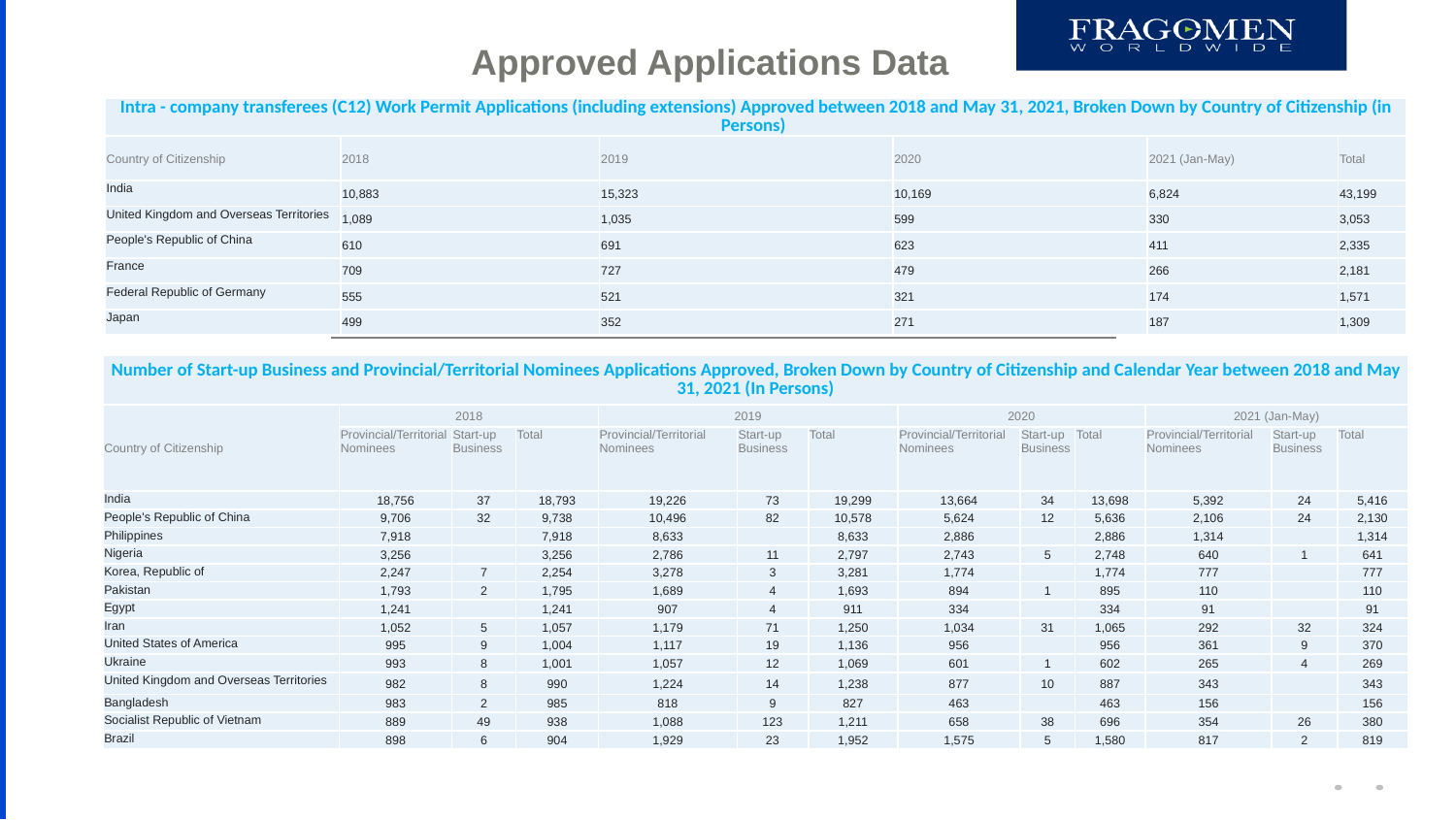

# Approved Applications Data
| Intra - company transferees (C12) Work Permit Applications (including extensions) Approved between 2018 and May 31, 2021, Broken Down by Country of Citizenship (in Persons) |  |  |  |  |  |
| --- | --- | --- | --- | --- | --- |
| Country of Citizenship | 2018 | 2019 | 2020 | 2021 (Jan-May) | Total |
| India | 10,883 | 15,323 | 10,169 | 6,824 | 43,199 |
| United Kingdom and Overseas Territories | 1,089 | 1,035 | 599 | 330 | 3,053 |
| People's Republic of China | 610 | 691 | 623 | 411 | 2,335 |
| France | 709 | 727 | 479 | 266 | 2,181 |
| Federal Republic of Germany | 555 | 521 | 321 | 174 | 1,571 |
| Japan | 499 | 352 | 271 | 187 | 1,309 |
| Number of Start-up Business and Provincial/Territorial Nominees Applications Approved, Broken Down by Country of Citizenship and Calendar Year between 2018 and May 31, 2021 (In Persons) |  |  |  |  |  |  |  |  |  |  |  |  |
| --- | --- | --- | --- | --- | --- | --- | --- | --- | --- | --- | --- | --- |
| Country of Citizenship | 2018 |  |  | 2019 |  |  | 2020 |  |  | 2021 (Jan-May) |  |  |
|  | Provincial/Territorial Nominees | Start-up Business | Total | Provincial/Territorial Nominees | Start-up Business | Total | Provincial/Territorial Nominees | Start-up Business | Total | Provincial/Territorial Nominees | Start-up Business | Total |
| India | 18,756 | 37 | 18,793 | 19,226 | 73 | 19,299 | 13,664 | 34 | 13,698 | 5,392 | 24 | 5,416 |
| People's Republic of China | 9,706 | 32 | 9,738 | 10,496 | 82 | 10,578 | 5,624 | 12 | 5,636 | 2,106 | 24 | 2,130 |
| Philippines | 7,918 |  | 7,918 | 8,633 |  | 8,633 | 2,886 |  | 2,886 | 1,314 |  | 1,314 |
| Nigeria | 3,256 |  | 3,256 | 2,786 | 11 | 2,797 | 2,743 | 5 | 2,748 | 640 | 1 | 641 |
| Korea, Republic of | 2,247 | 7 | 2,254 | 3,278 | 3 | 3,281 | 1,774 |  | 1,774 | 777 |  | 777 |
| Pakistan | 1,793 | 2 | 1,795 | 1,689 | 4 | 1,693 | 894 | 1 | 895 | 110 |  | 110 |
| Egypt | 1,241 |  | 1,241 | 907 | 4 | 911 | 334 |  | 334 | 91 |  | 91 |
| Iran | 1,052 | 5 | 1,057 | 1,179 | 71 | 1,250 | 1,034 | 31 | 1,065 | 292 | 32 | 324 |
| United States of America | 995 | 9 | 1,004 | 1,117 | 19 | 1,136 | 956 |  | 956 | 361 | 9 | 370 |
| Ukraine | 993 | 8 | 1,001 | 1,057 | 12 | 1,069 | 601 | 1 | 602 | 265 | 4 | 269 |
| United Kingdom and Overseas Territories | 982 | 8 | 990 | 1,224 | 14 | 1,238 | 877 | 10 | 887 | 343 |  | 343 |
| Bangladesh | 983 | 2 | 985 | 818 | 9 | 827 | 463 |  | 463 | 156 |  | 156 |
| Socialist Republic of Vietnam | 889 | 49 | 938 | 1,088 | 123 | 1,211 | 658 | 38 | 696 | 354 | 26 | 380 |
| Brazil | 898 | 6 | 904 | 1,929 | 23 | 1,952 | 1,575 | 5 | 1,580 | 817 | 2 | 819 |